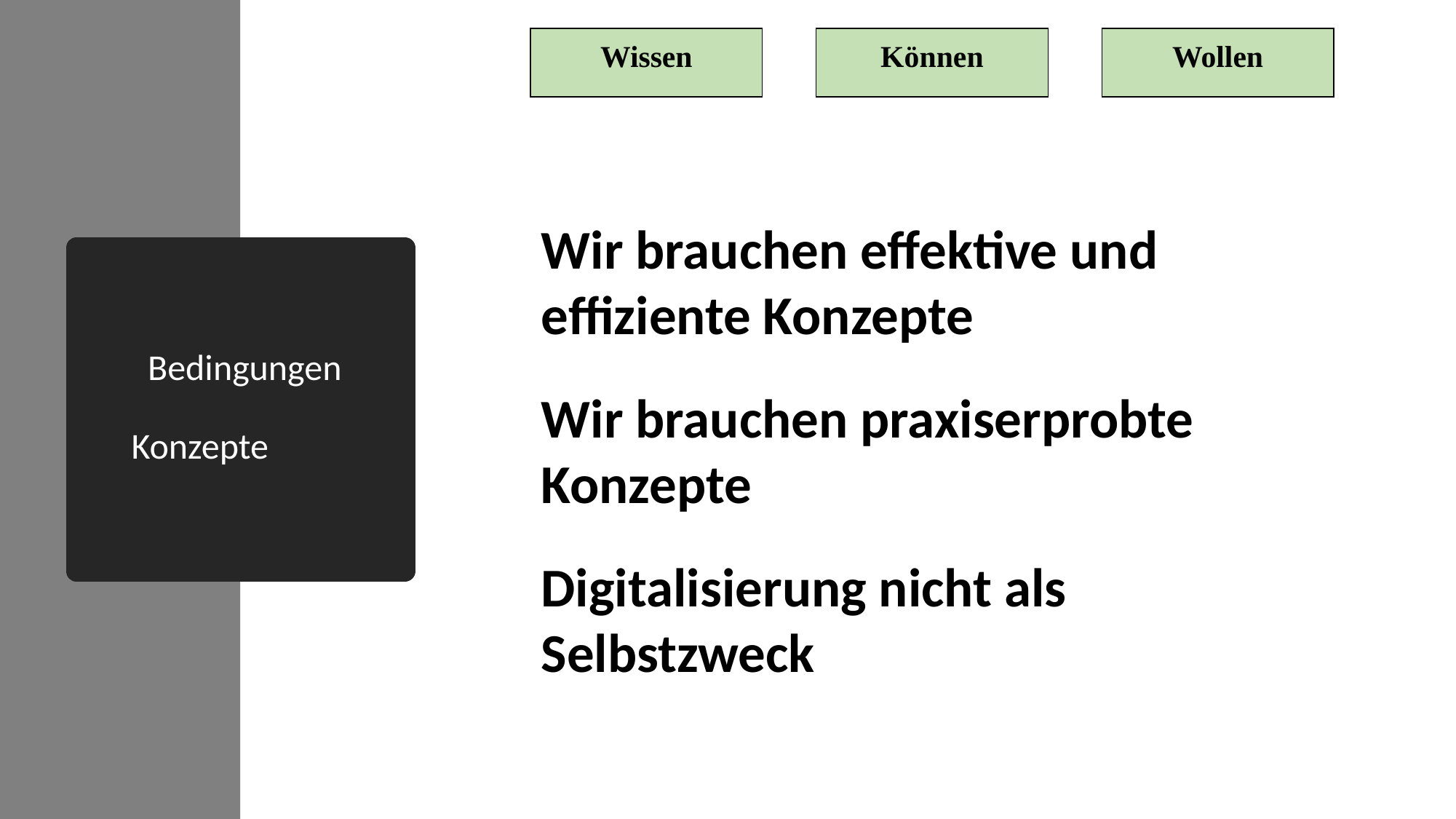

Wissen

Können

Wollen

Wir brauchen effektive und effiziente Konzepte
# Bedingungen Konzepte
Wir brauchen praxiserprobte Konzepte
Digitalisierung nicht als Selbstzweck